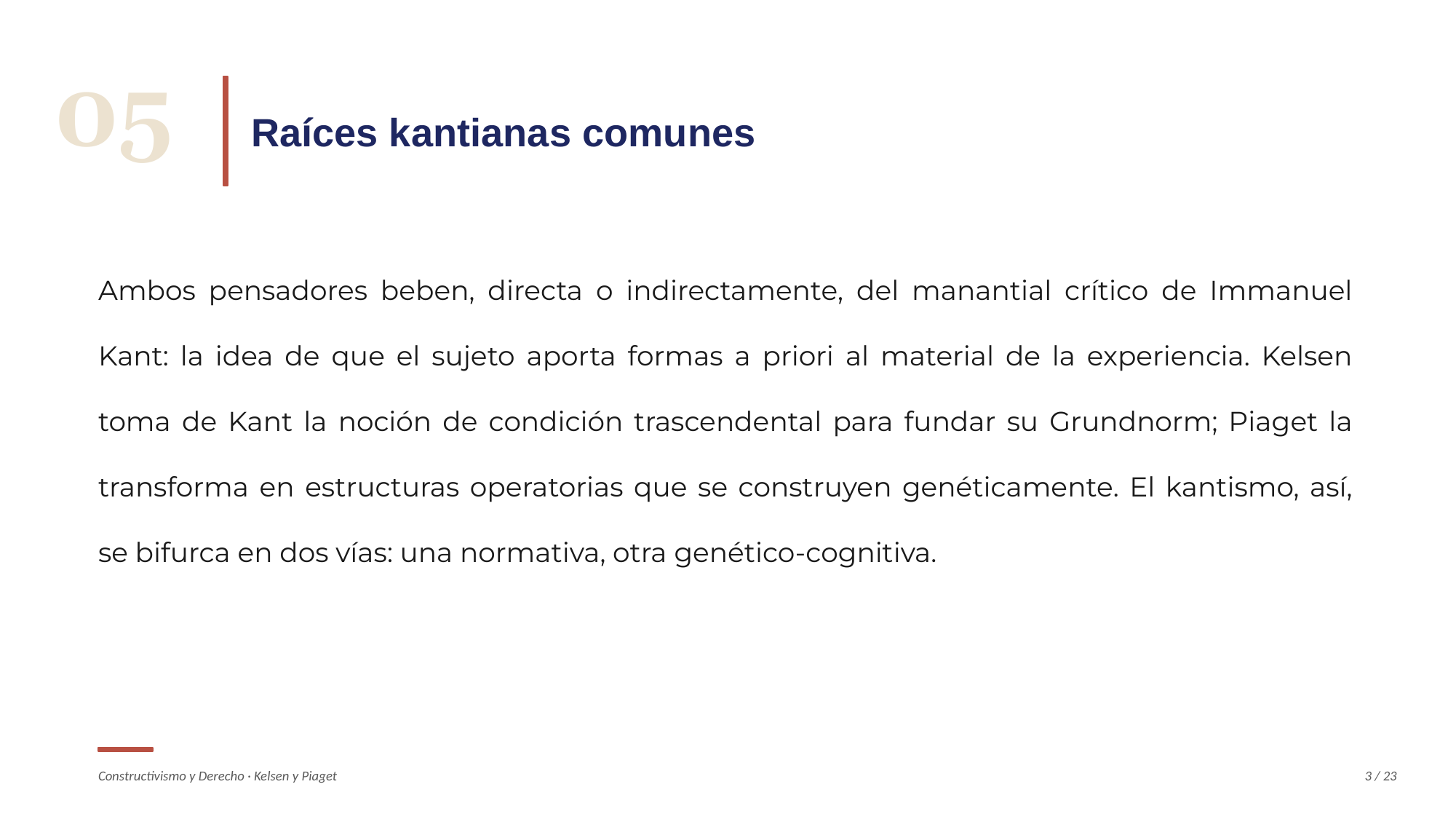

05

Raíces kantianas comunes
Ambos pensadores beben, directa o indirectamente, del manantial crítico de Immanuel Kant: la idea de que el sujeto aporta formas a priori al material de la experiencia. Kelsen toma de Kant la noción de condición trascendental para fundar su Grundnorm; Piaget la transforma en estructuras operatorias que se construyen genéticamente. El kantismo, así, se bifurca en dos vías: una normativa, otra genético-cognitiva.

Constructivismo y Derecho · Kelsen y Piaget
3 / 23